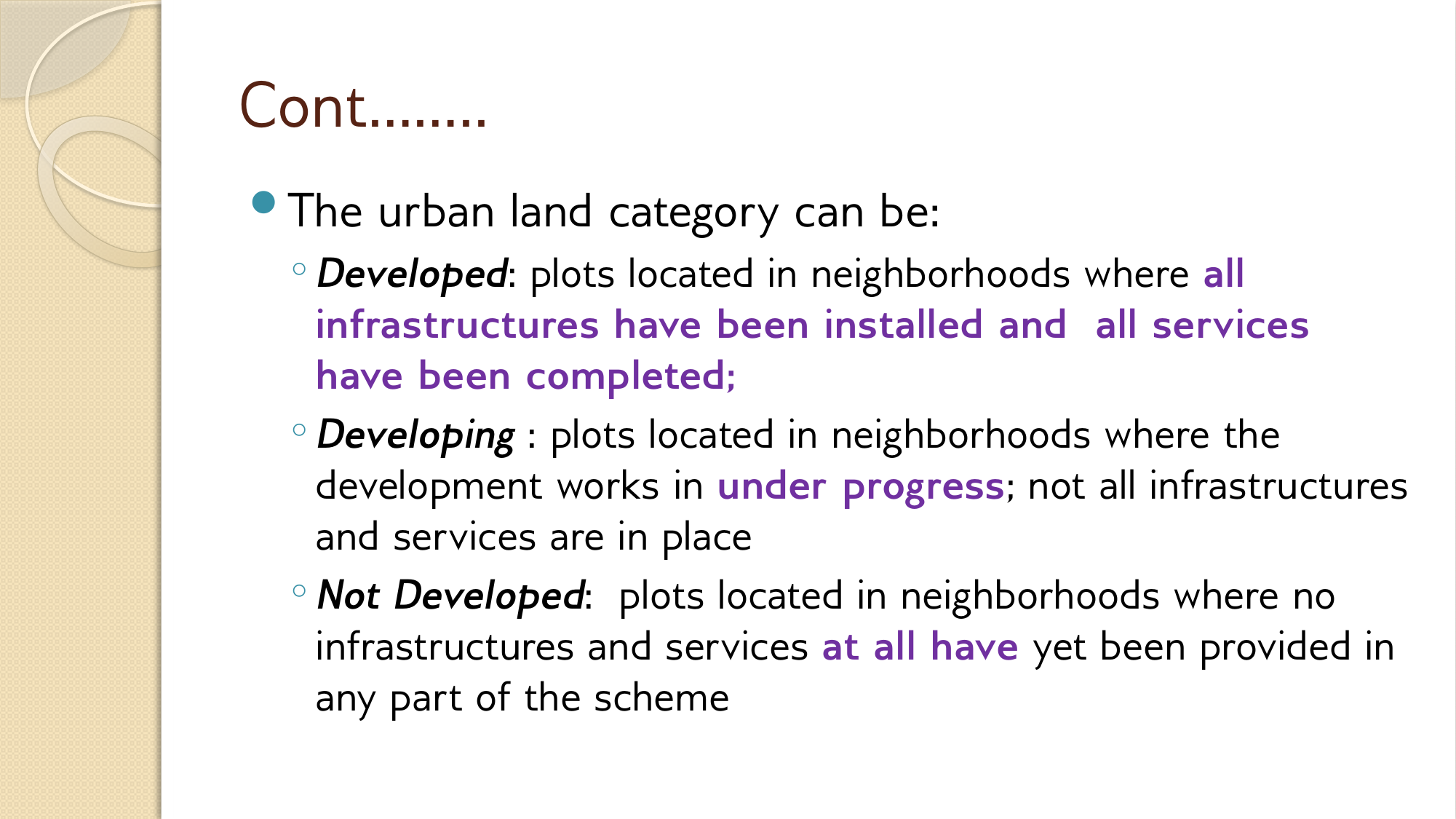

# Cont……..
The urban land category can be:
Developed: plots located in neighborhoods where all infrastructures have been installed and  all services have been completed;
Developing : plots located in neighborhoods where the development works in under progress; not all infrastructures and services are in place
Not Developed:  plots located in neighborhoods where no infrastructures and services at all have yet been provided in any part of the scheme